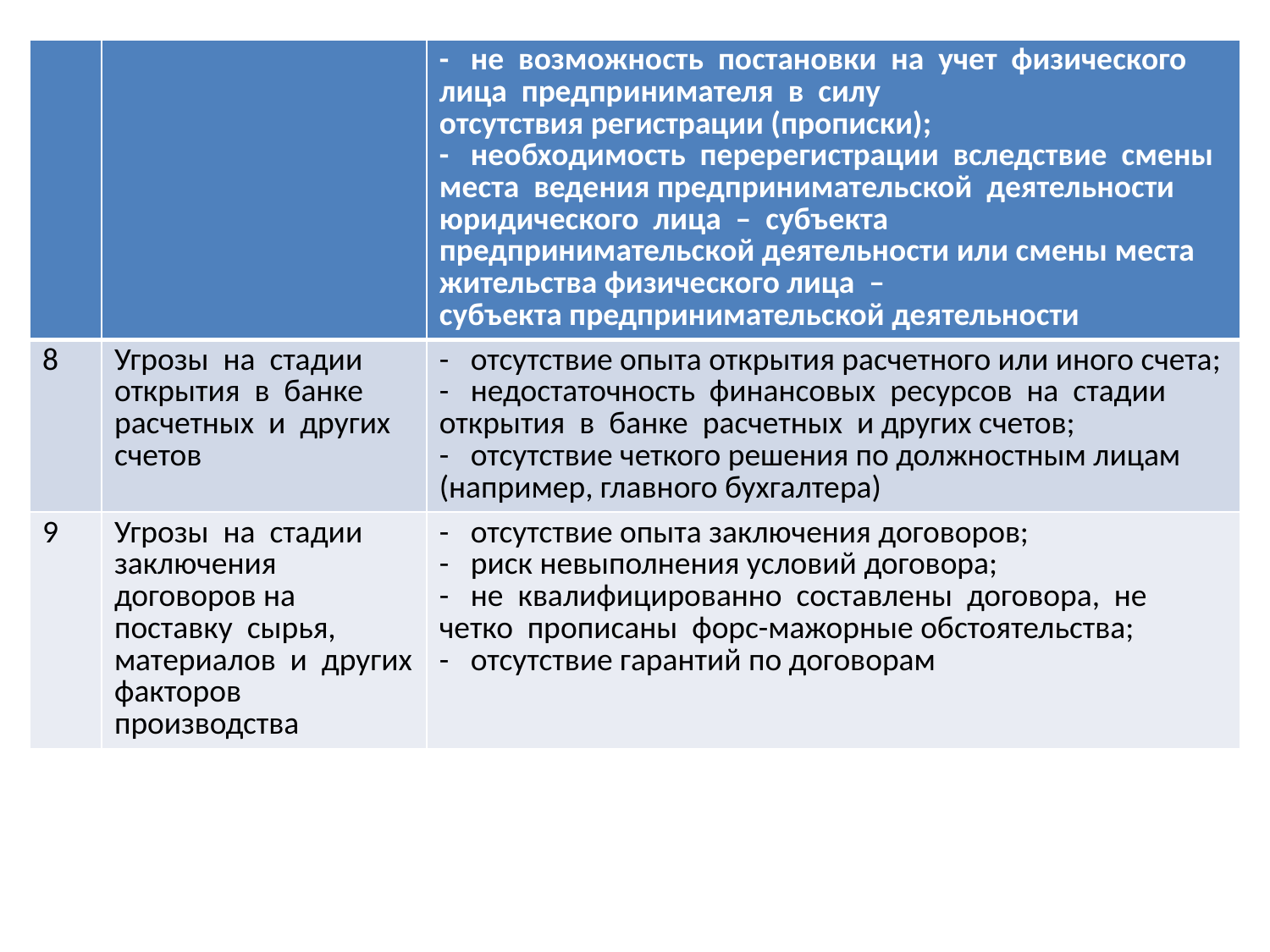

|  |  | - не возможность постановки на учет физического лица предпринимателя в силу отсутствия регистрации (прописки); - необходимость перерегистрации вследствие смены места ведения предпринимательской деятельности юридического лица – субъекта предпринимательской деятельности или смены места жительства физического лица – субъекта предпринимательской деятельности |
| --- | --- | --- |
| 8 | Угрозы на стадии открытия в банке расчетных и других счетов | - отсутствие опыта открытия расчетного или иного счета; - недостаточность финансовых ресурсов на стадии открытия в банке расчетных и других счетов; - отсутствие четкого решения по должностным лицам (например, главного бухгалтера) |
| 9 | Угрозы на стадии заключения договоров на поставку сырья, материалов и других факторов производства | - отсутствие опыта заключения договоров; - риск невыполнения условий договора; - не квалифицированно составлены договора, не четко прописаны форс-мажорные обстоятельства; - отсутствие гарантий по договорам |